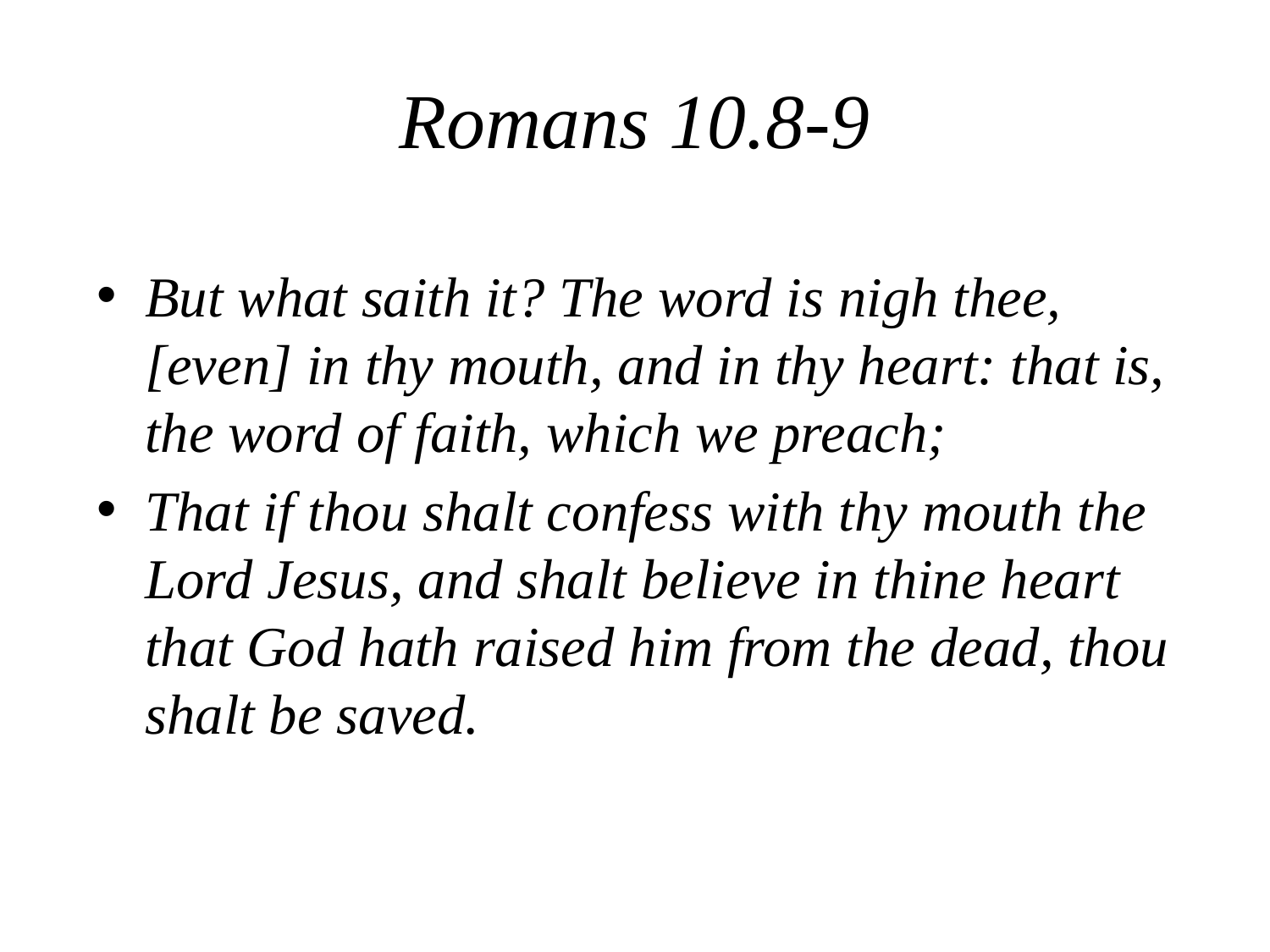

# Romans 10.8-9
But what saith it? The word is nigh thee, [even] in thy mouth, and in thy heart: that is, the word of faith, which we preach;
That if thou shalt confess with thy mouth the Lord Jesus, and shalt believe in thine heart that God hath raised him from the dead, thou shalt be saved.